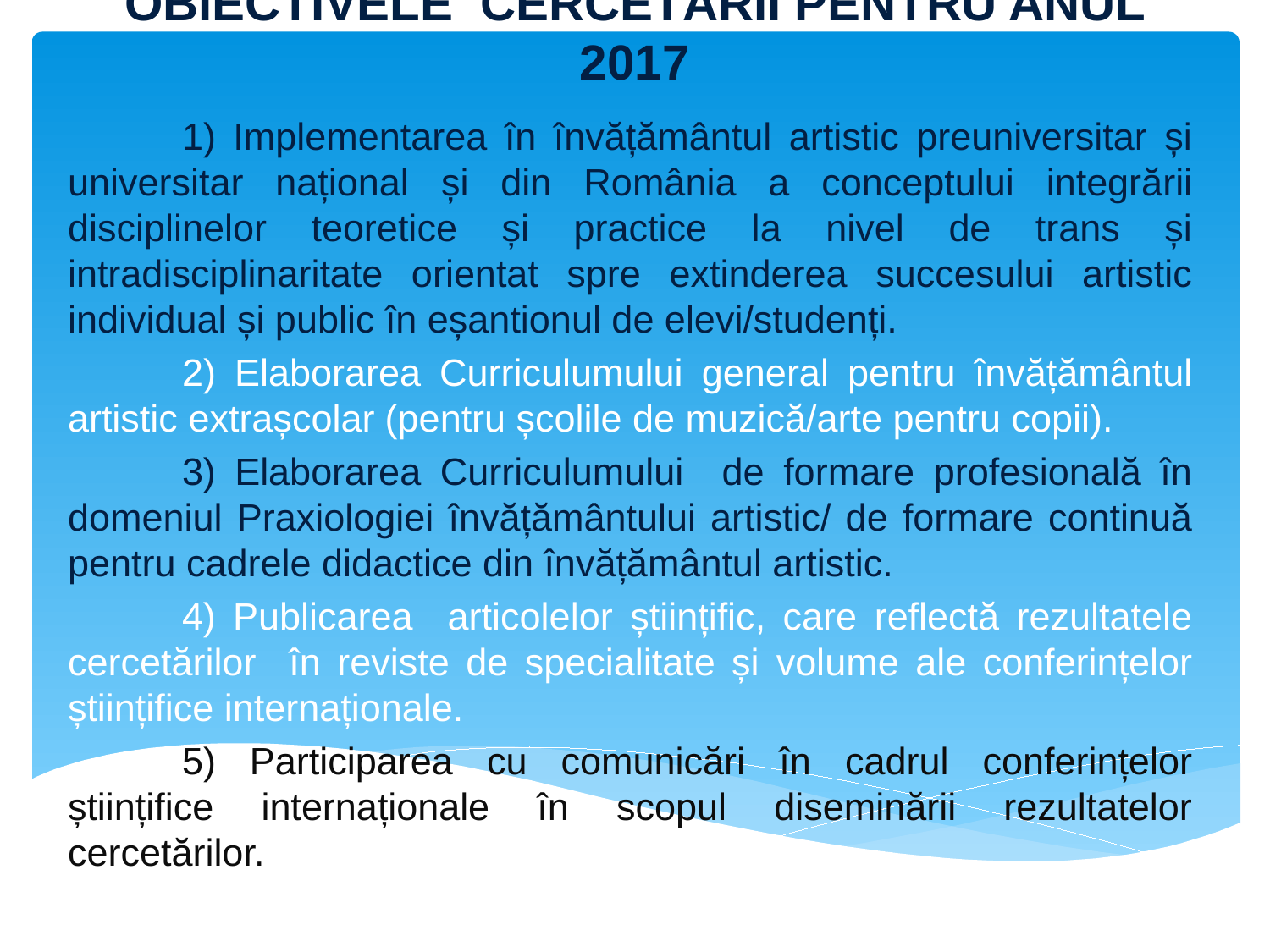

# OBIECTIVELE  CERCETĂRII PENTRU ANUL 2017
	1) Implementarea în învățământul artistic preuniversitar și universitar național și din România a conceptului integrării disciplinelor teoretice și practice la nivel de trans și intradisciplinaritate orientat spre extinderea succesului artistic individual și public în eșantionul de elevi/studenți.
	2) Elaborarea Curriculumului general pentru învățământul artistic extrașcolar (pentru școlile de muzică/arte pentru copii).
	3) Elaborarea Curriculumului  de formare profesională în domeniul Praxiologiei învățământului artistic/ de formare continuă pentru cadrele didactice din învățământul artistic.
	4) Publicarea  articolelor științific, care reflectă rezultatele cercetărilor  în reviste de specialitate și volume ale conferințelor științifice internaționale.
	5) Participarea cu comunicări în cadrul conferințelor științifice internaționale în scopul diseminării rezultatelor cercetărilor.